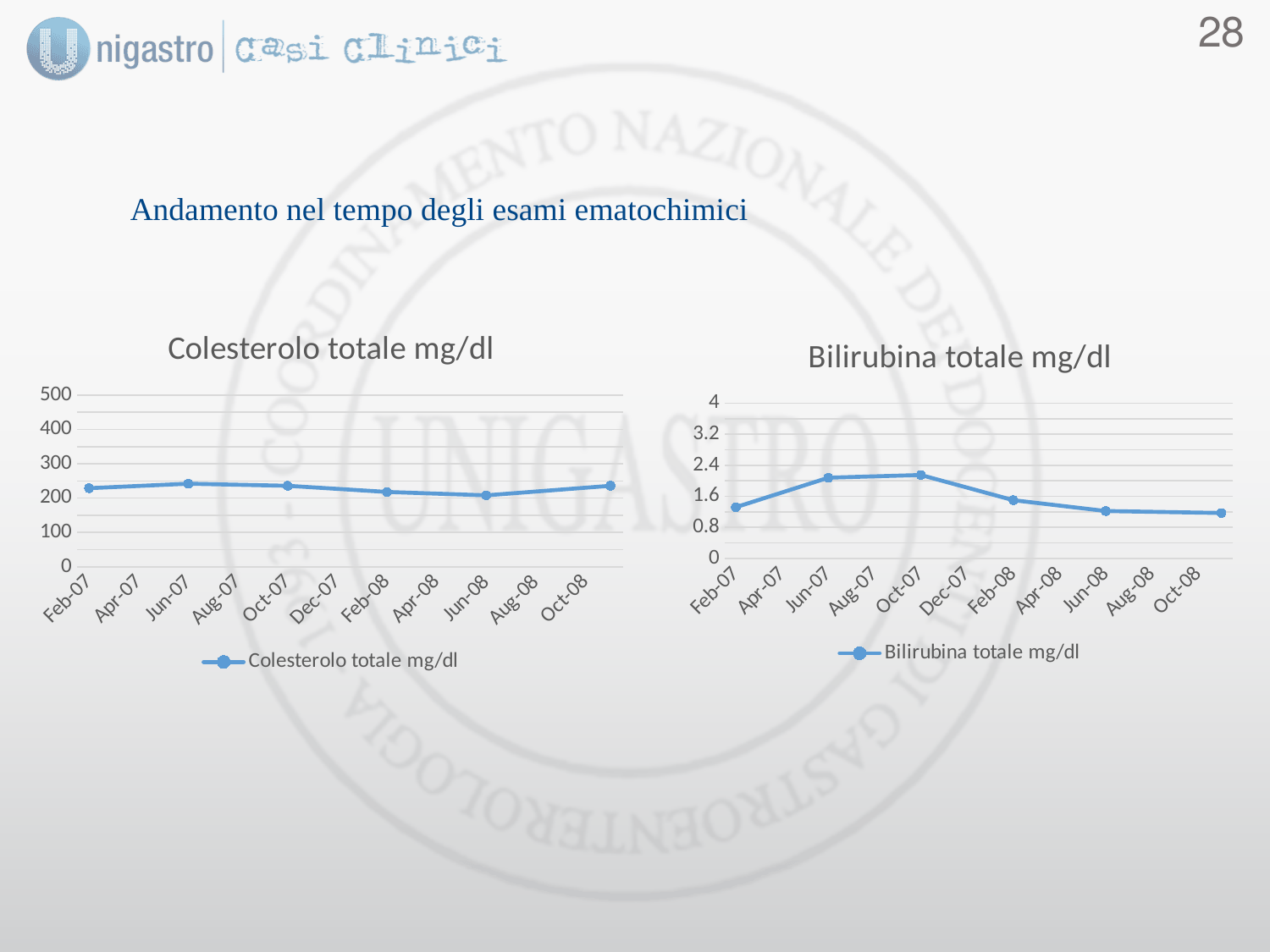

28
Andamento nel tempo degli esami ematochimici

### Chart:

| Category | Colesterolo totale mg/dl |
|---|---|
| 39114 | 229.0 |
| 39234 | 242.0 |
| 39356 | 236.0 |
| 39479 | 218.0 |
| 39600 | 208.0 |
| 39753 | 236.0 |

### Chart:

| Category | Bilirubina totale mg/dl |
|---|---|
| 39114 | 1.32 |
| 39234 | 2.08 |
| 39356 | 2.15 |
| 39479 | 1.5 |
| 39600 | 1.22 |
| 39753 | 1.17 |